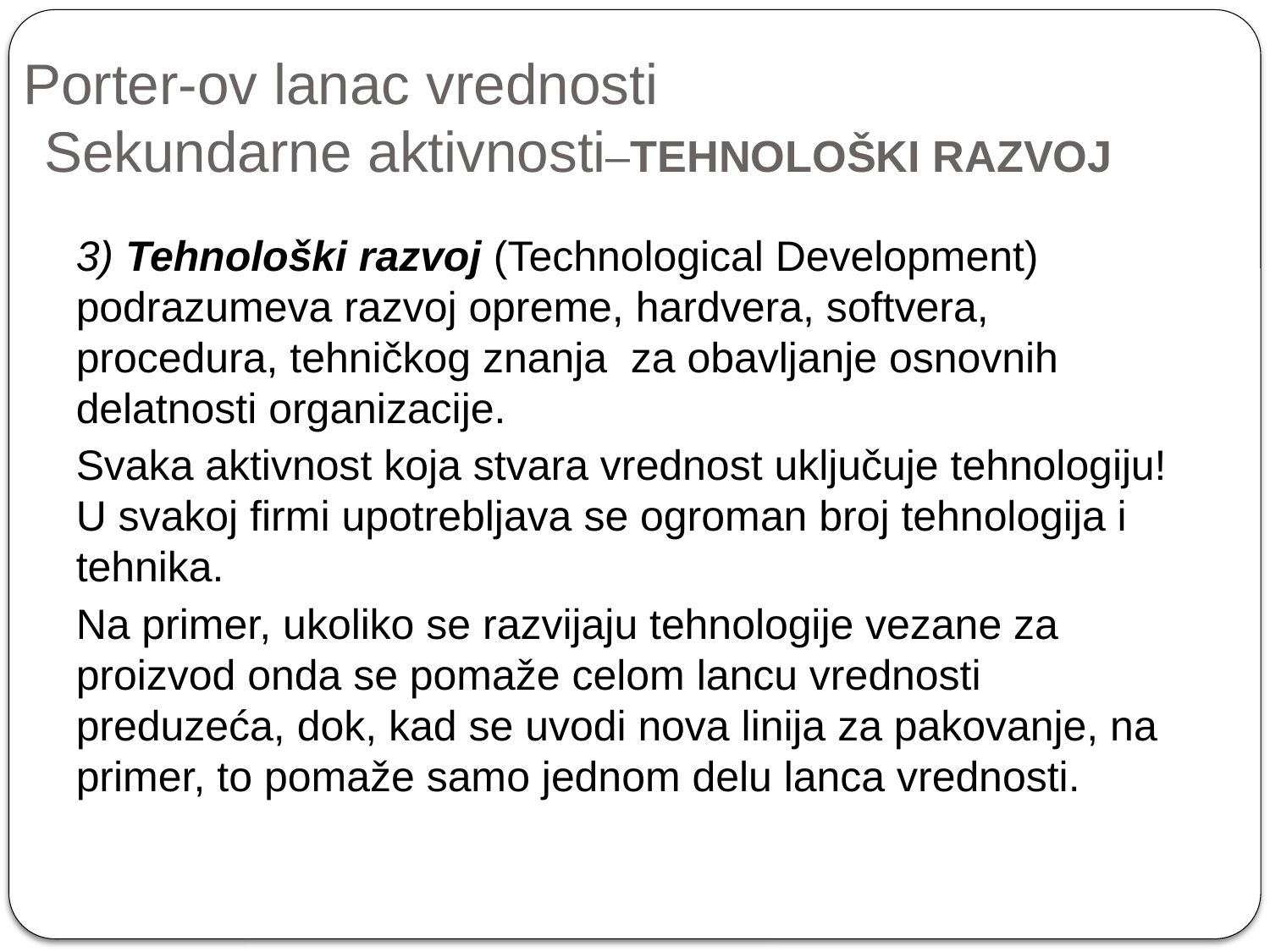

# Porter-ov lanac vrednosti Sekundarne aktivnosti–TEHNOLOŠKI RAZVOJ
3) Tehnološki razvoj (Technological Development) podrazumeva razvoj opreme, hardvera, softvera, procedura, tehničkog znanja  za obavljanje osnovnih delatnosti organizacije.
Svaka aktivnost koja stvara vrednost uključuje tehnologiju! U svakoj firmi upotrebljava se ogroman broj tehnologija i tehnika.
Na primer, ukoliko se razvijaju tehnologije vezane za proizvod onda se pomaže celom lancu vrednosti preduzeća, dok, kad se uvodi nova linija za pakovanje, na primer, to pomaže samo jednom delu lanca vrednosti.